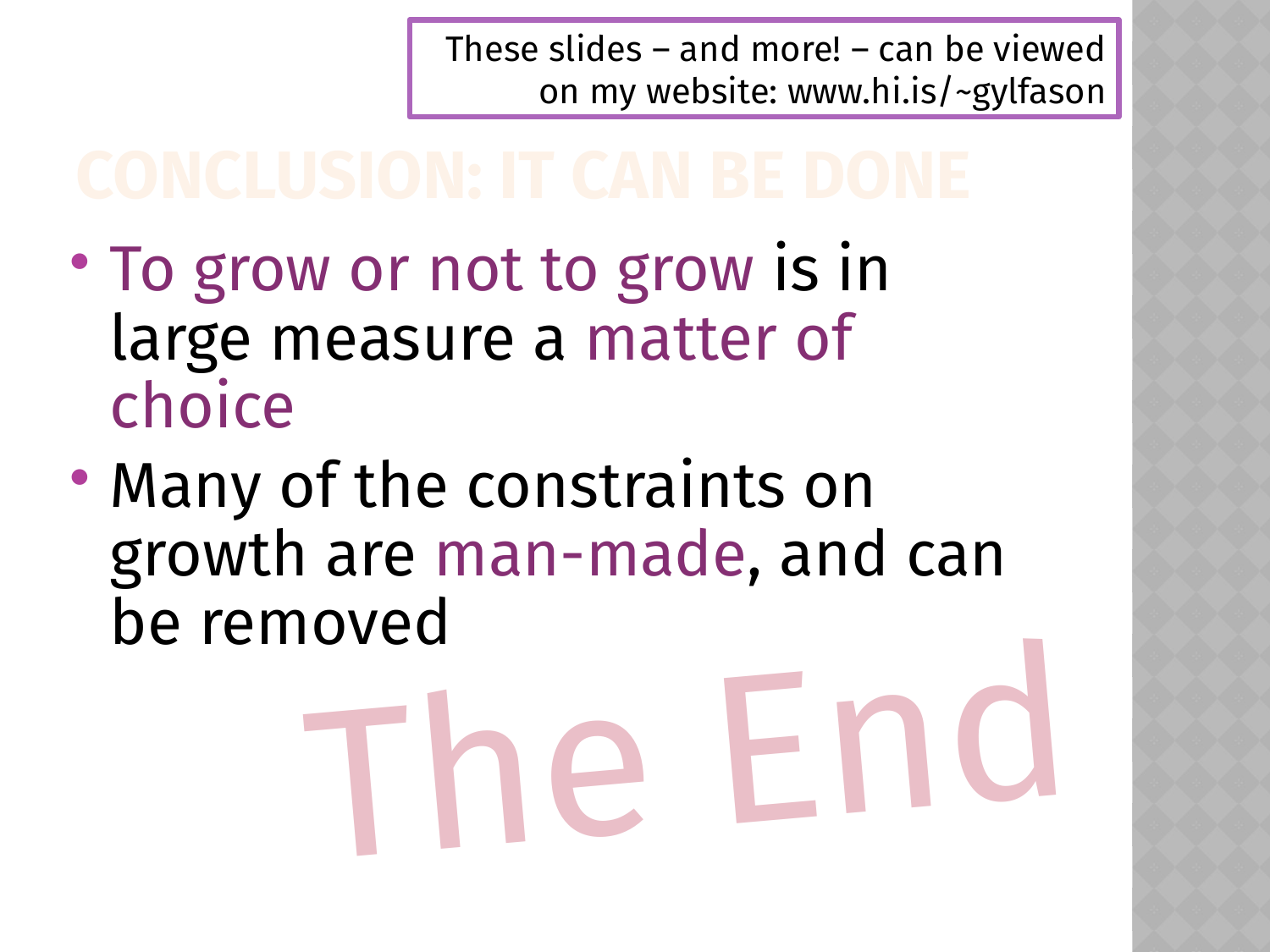

These slides – and more! – can be viewed on my website: www.hi.is/~gylfason

Conclusion: it can be done
To grow or not to grow is in large measure a matter of choice
Many of the constraints on growth are man-made, and can be removed
The End